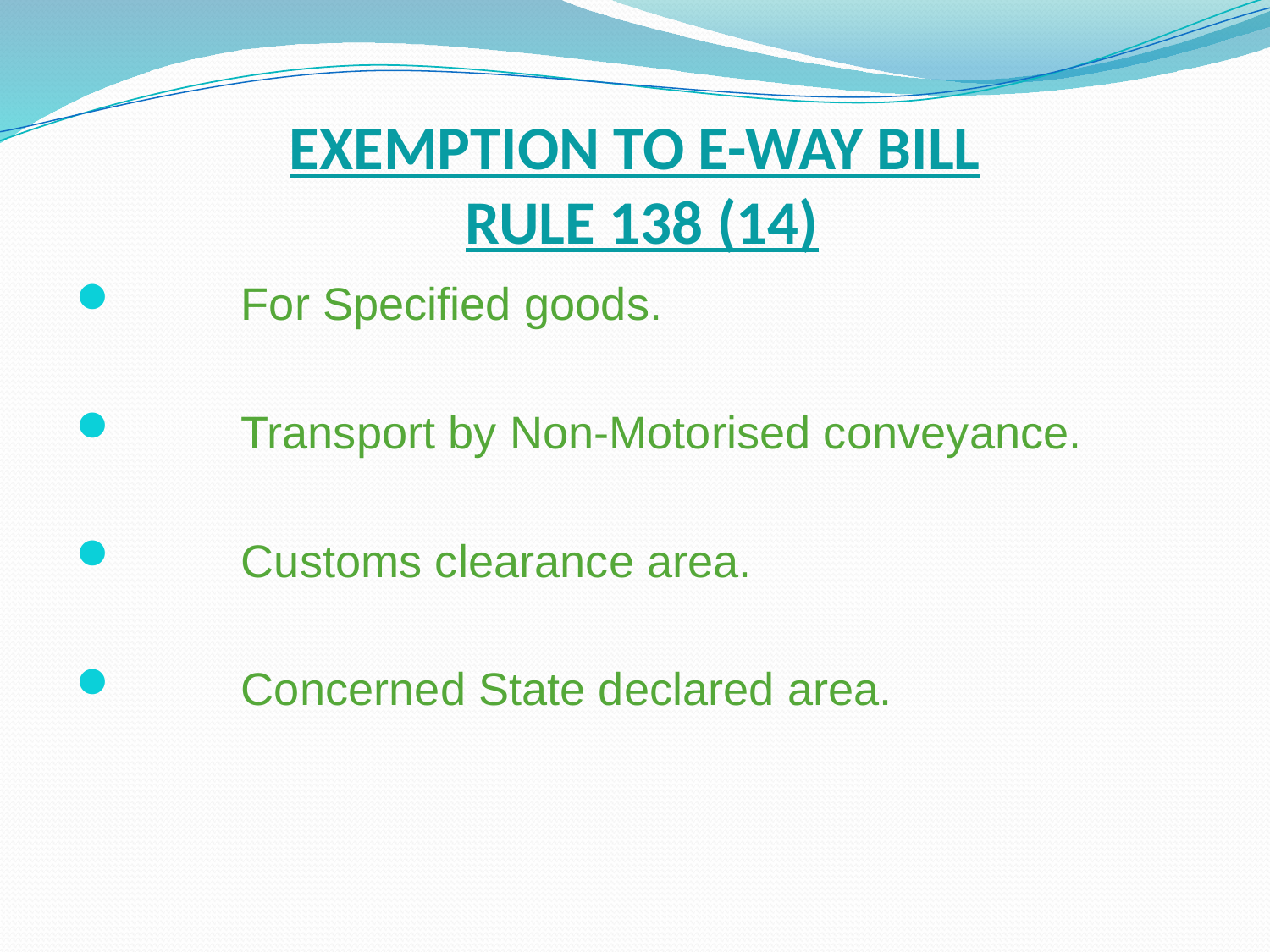

# EXEMPTION TO E-WAY BILL RULE 138 (14)
	For Specified goods.

	Transport by Non-Motorised conveyance.

	Customs clearance area.

	Concerned State declared area.